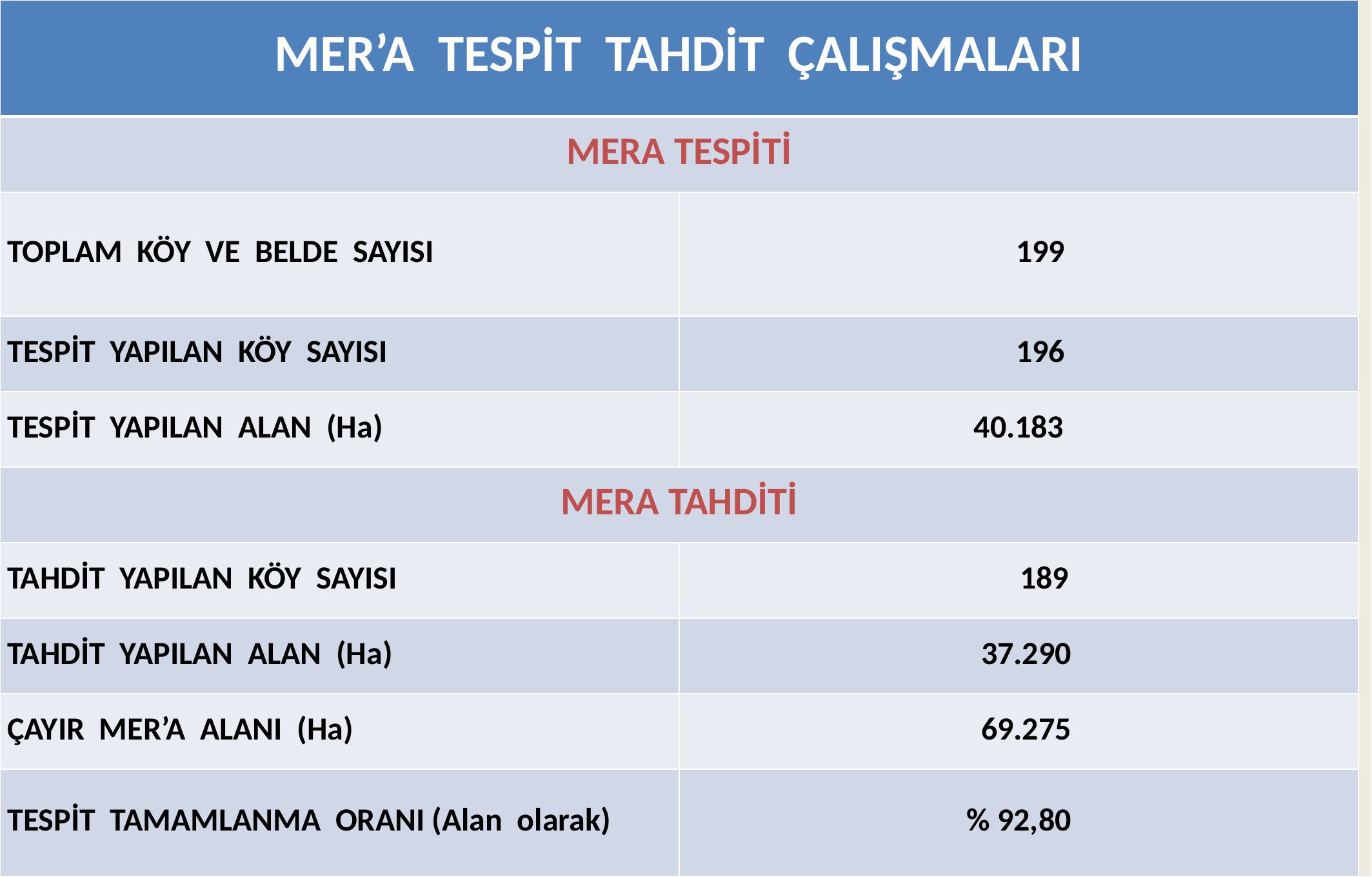

| MER’A TESPİT TAHDİT ÇALIŞMALARI |  |
| --- | --- |
| MERA TESPİTİ |  |
| TOPLAM KÖY VE BELDE SAYISI | 199 |
| TESPİT YAPILAN KÖY SAYISI | 196 |
| TESPİT YAPILAN ALAN (Ha) | 40.183 |
| MERA TAHDİTİ |  |
| TAHDİT YAPILAN KÖY SAYISI | 189 |
| TAHDİT YAPILAN ALAN (Ha) | 37.290 |
| ÇAYIR MER’A ALANI (Ha) | 69.275 |
| TESPİT TAMAMLANMA ORANI (Alan olarak) | % 92,80 |
18